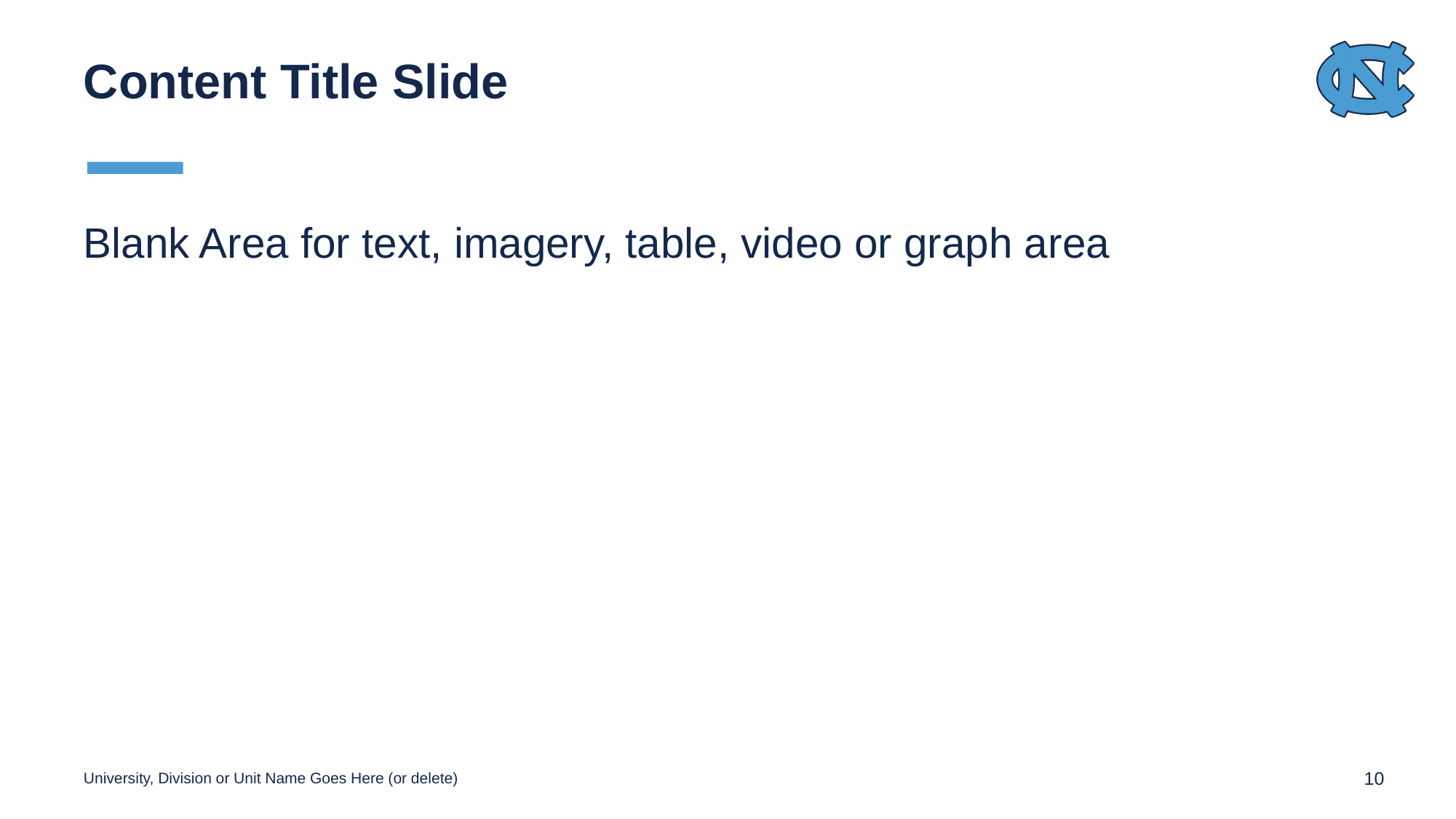

# Content Title Slide
Blank Area for text, imagery, table, video or graph area

University, Division or Unit Name Goes Here (or delete)
10